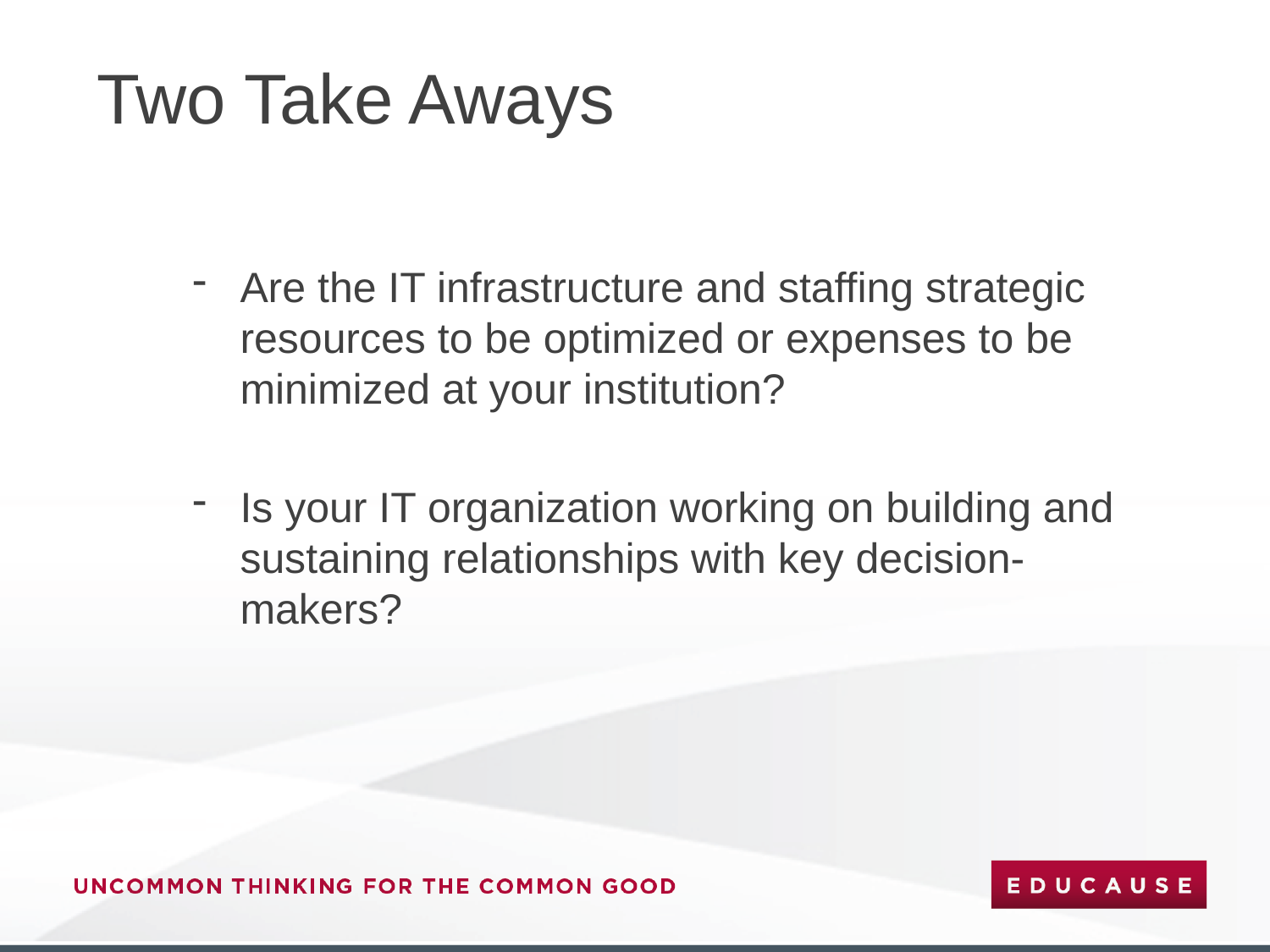

# Two Take Aways
Are the IT infrastructure and staffing strategic resources to be optimized or expenses to be minimized at your institution?

Is your IT organization working on building and sustaining relationships with key decision-makers?